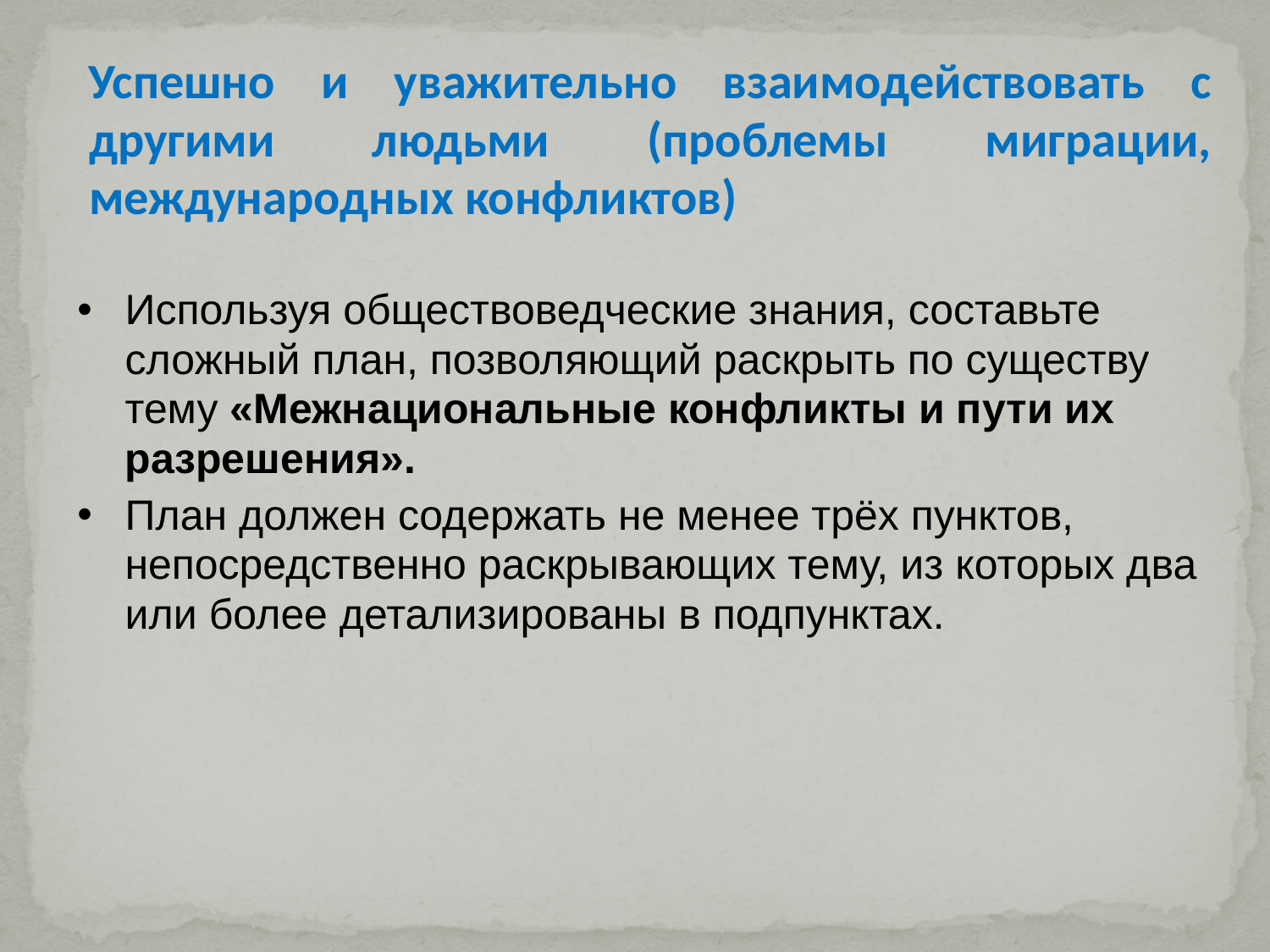

Успешно и уважительно взаимодействовать с другими людьми (проблемы миграции, международных конфликтов)

Используя обществоведческие знания, составьте сложный план, позволяющий раскрыть по существу тему «Межнациональные конфликты и пути их разрешения».
План должен содержать не менее трёх пунктов, непосредственно раскрывающих тему, из которых два или более детализированы в подпунктах.